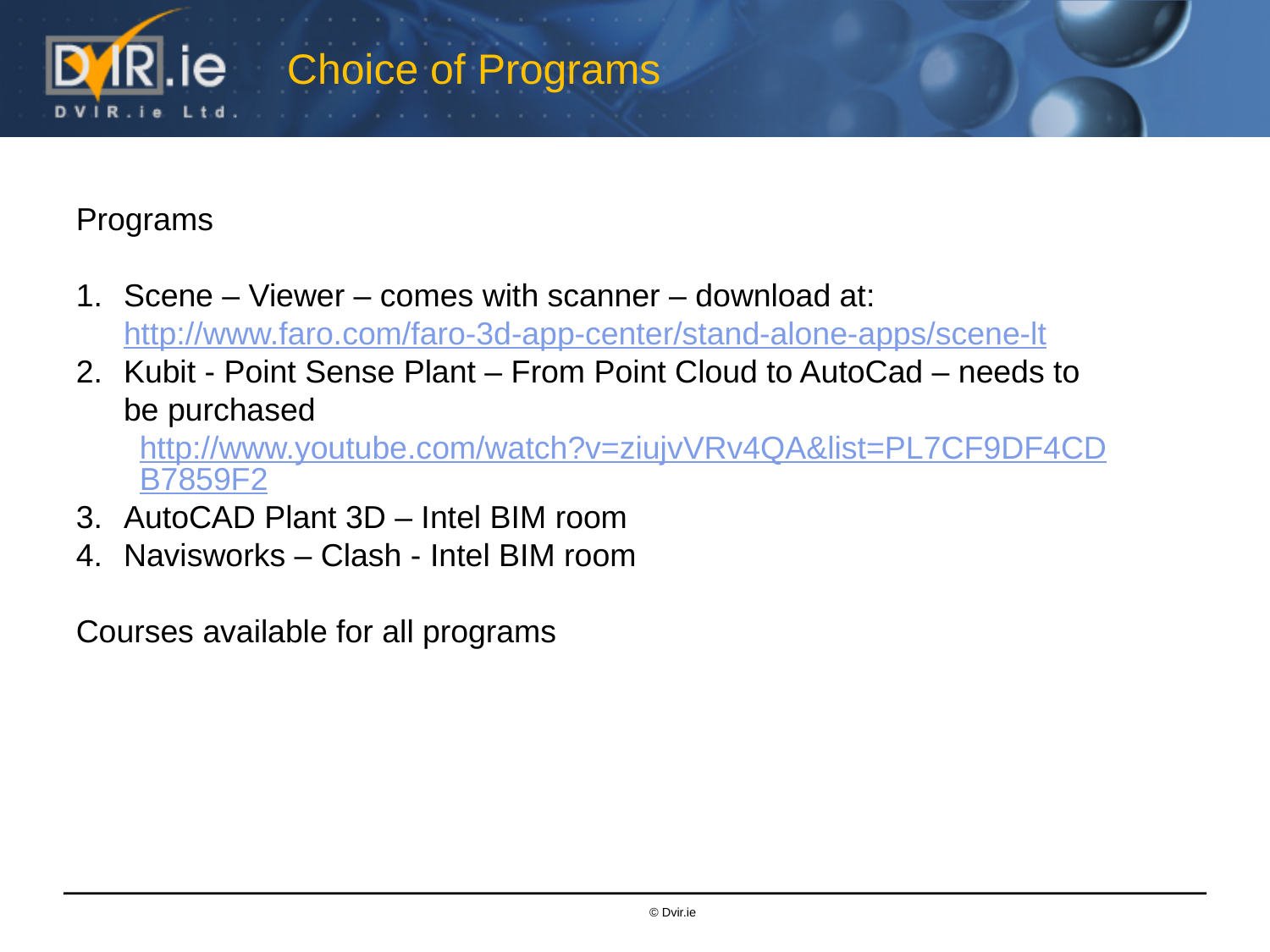

Choice of Programs
Programs

Scene – Viewer – comes with scanner – download at: http://www.faro.com/faro-3d-app-center/stand-alone-apps/scene-lt
Kubit - Point Sense Plant – From Point Cloud to AutoCad – needs to be purchased
http://www.youtube.com/watch?v=ziujvVRv4QA&list=PL7CF9DF4CDB7859F2
AutoCAD Plant 3D – Intel BIM room
Navisworks – Clash - Intel BIM room

Courses available for all programs